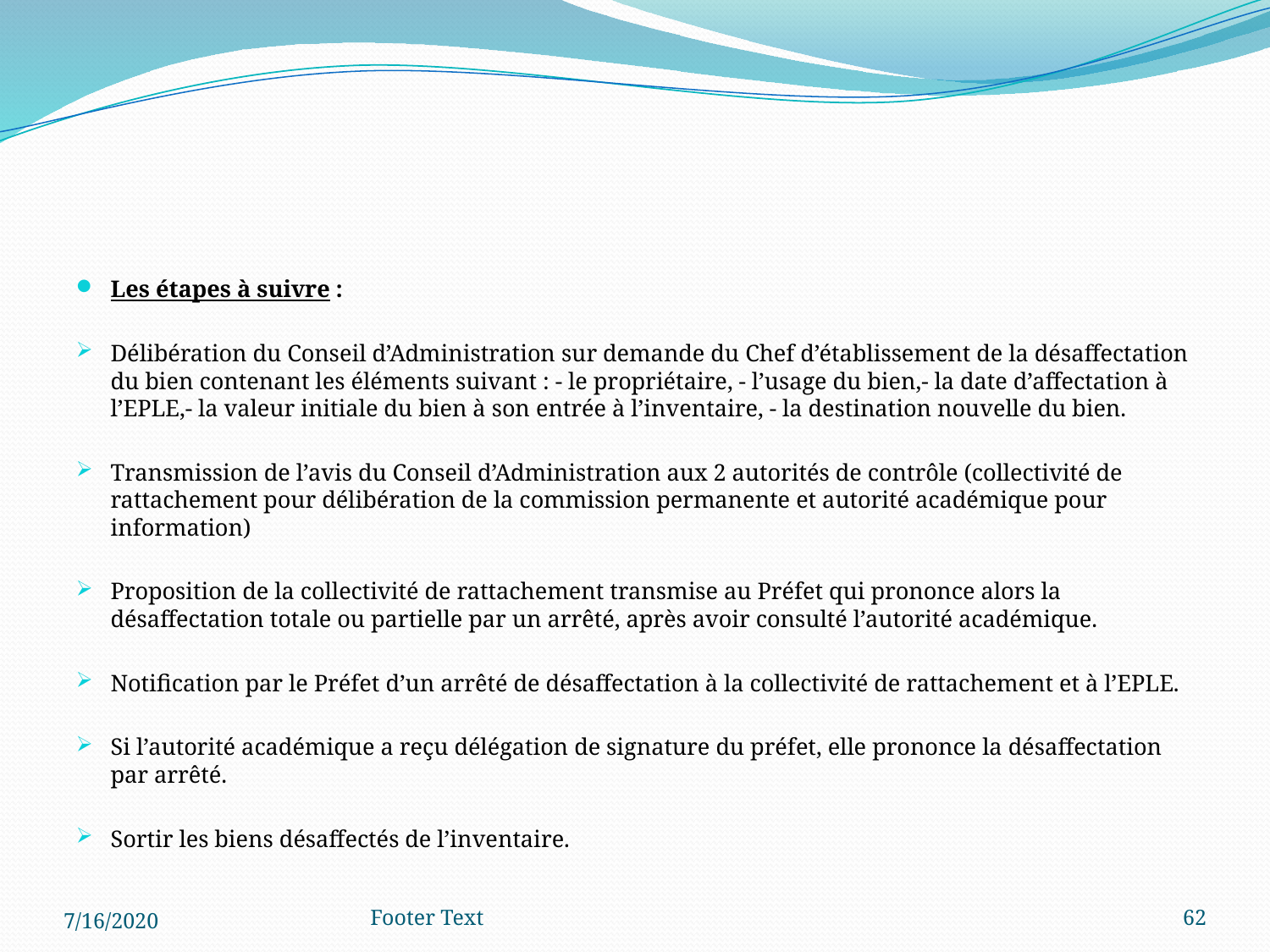

#
Les étapes à suivre :

Délibération du Conseil d’Administration sur demande du Chef d’établissement de la désaffectation du bien contenant les éléments suivant : - le propriétaire, - l’usage du bien,- la date d’affectation à l’EPLE,- la valeur initiale du bien à son entrée à l’inventaire, - la destination nouvelle du bien.

Transmission de l’avis du Conseil d’Administration aux 2 autorités de contrôle (collectivité de rattachement pour délibération de la commission permanente et autorité académique pour information)

Proposition de la collectivité de rattachement transmise au Préfet qui prononce alors la désaffectation totale ou partielle par un arrêté, après avoir consulté l’autorité académique.

Notification par le Préfet d’un arrêté de désaffectation à la collectivité de rattachement et à l’EPLE.

Si l’autorité académique a reçu délégation de signature du préfet, elle prononce la désaffectation par arrêté.

Sortir les biens désaffectés de l’inventaire.

7/16/2020
Footer Text
62